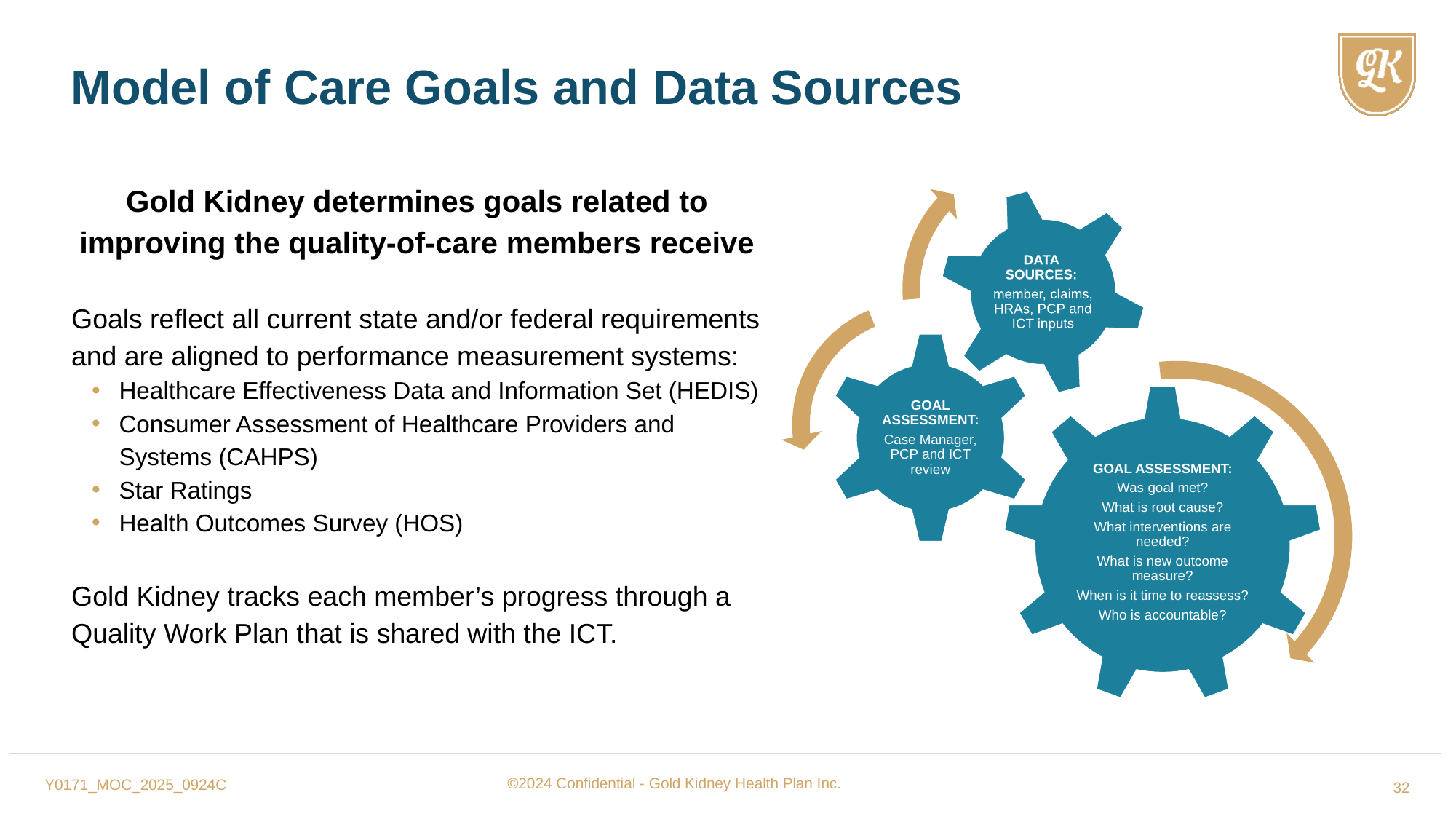

Model of Care Goals and Data Sources
Gold Kidney determines goals related to improving the quality-of-care members receive

Goals reflect all current state and/or federal requirements and are aligned to performance measurement systems:
Healthcare Effectiveness Data and Information Set (HEDIS)
Consumer Assessment of Healthcare Providers and Systems (CAHPS)
Star Ratings
Health Outcomes Survey (HOS)

Gold Kidney tracks each member’s progress through a Quality Work Plan that is shared with the ICT.
GOAL ASSESSMENT:
Was goal met?
What is root cause?
What interventions are needed?
What is new outcome measure?
When is it time to reassess?
Who is accountable?
GOAL ASSESSMENT:
Case Manager, PCP and ICT review
DATA
SOURCES:
member, claims, HRAs, PCP and ICT inputs
Y0171_MOC_2025_0924C